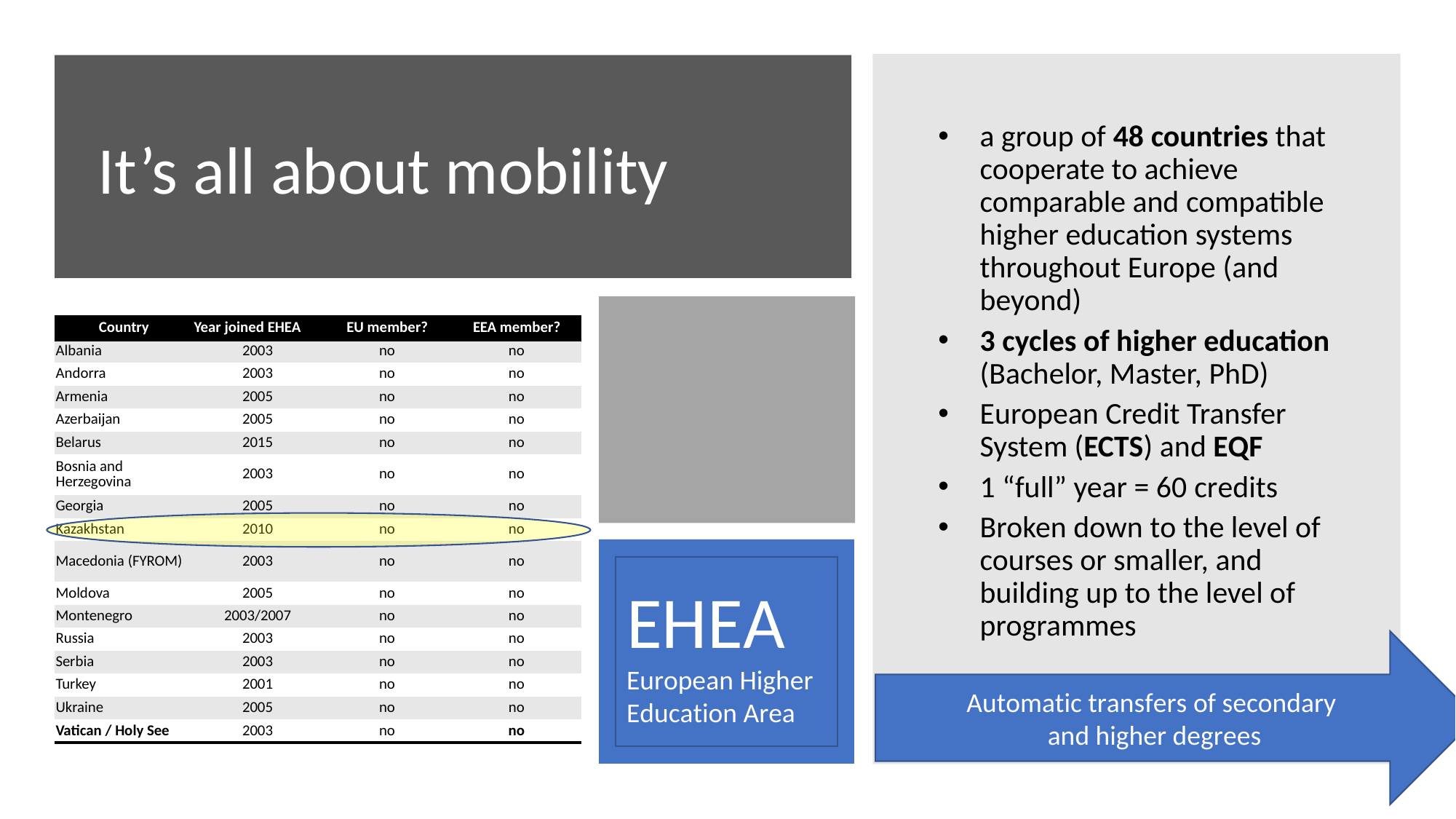

a group of 48 countries that cooperate to achieve comparable and compatible higher education systems throughout Europe (and beyond)
3 cycles of higher education (Bachelor, Master, PhD)
European Credit Transfer System (ECTS) and EQF
1 “full” year = 60 credits
Broken down to the level of courses or smaller, and building up to the level of programmes
# It’s all about mobility

| Country | Year joined EHEA | EU member? | EEA member? |
| --- | --- | --- | --- |
| Albania | 2003 | no | no |
| Andorra | 2003 | no | no |
| Armenia | 2005 | no | no |
| Azerbaijan | 2005 | no | no |
| Belarus | 2015 | no | no |
| Bosnia and Herzegovina | 2003 | no | no |
| Georgia | 2005 | no | no |
| Kazakhstan | 2010 | no | no |
| Macedonia (FYROM) | 2003 | no | no |
| Moldova | 2005 | no | no |
| Montenegro | 2003/2007 | no | no |
| Russia | 2003 | no | no |
| Serbia | 2003 | no | no |
| Turkey | 2001 | no | no |
| Ukraine | 2005 | no | no |
| Vatican / Holy See | 2003 | no | no |

EHEA
European Higher Education Area
Automatic transfers of secondary
and higher degrees